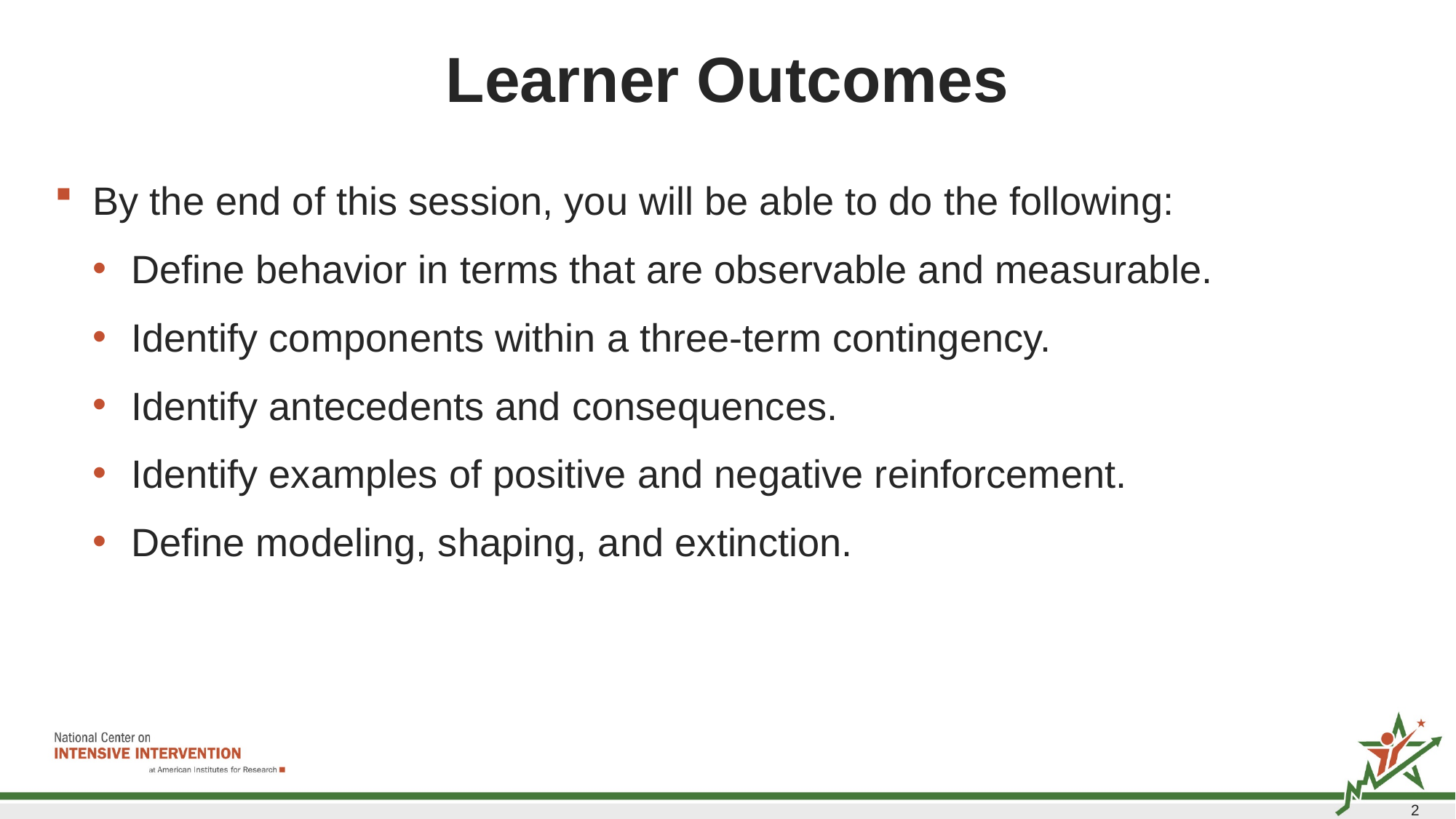

# Learner Outcomes
By the end of this session, you will be able to do the following:
Define behavior in terms that are observable and measurable.
Identify components within a three-term contingency.
Identify antecedents and consequences.
Identify examples of positive and negative reinforcement.
Define modeling, shaping, and extinction.

2